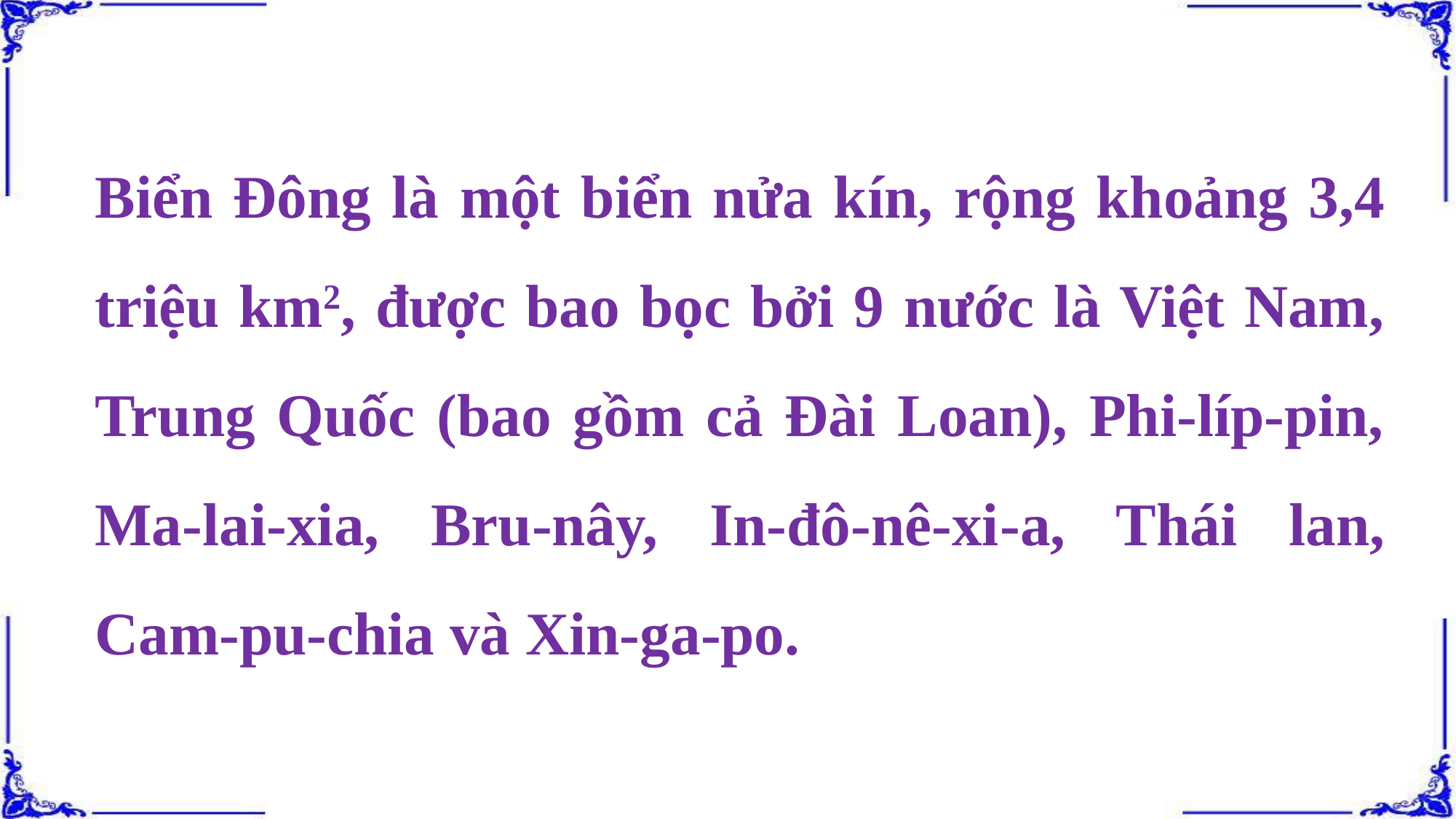

Biển Đông là một biển nửa kín, rộng khoảng 3,4 triệu km2, được bao bọc bởi 9 nước là Việt Nam, Trung Quốc (bao gồm cả Đài Loan), Phi-líp-pin, Ma-lai-xia, Bru-nây, In-đô-nê-xi-a, Thái lan, Cam-pu-chia và Xin-ga-po.